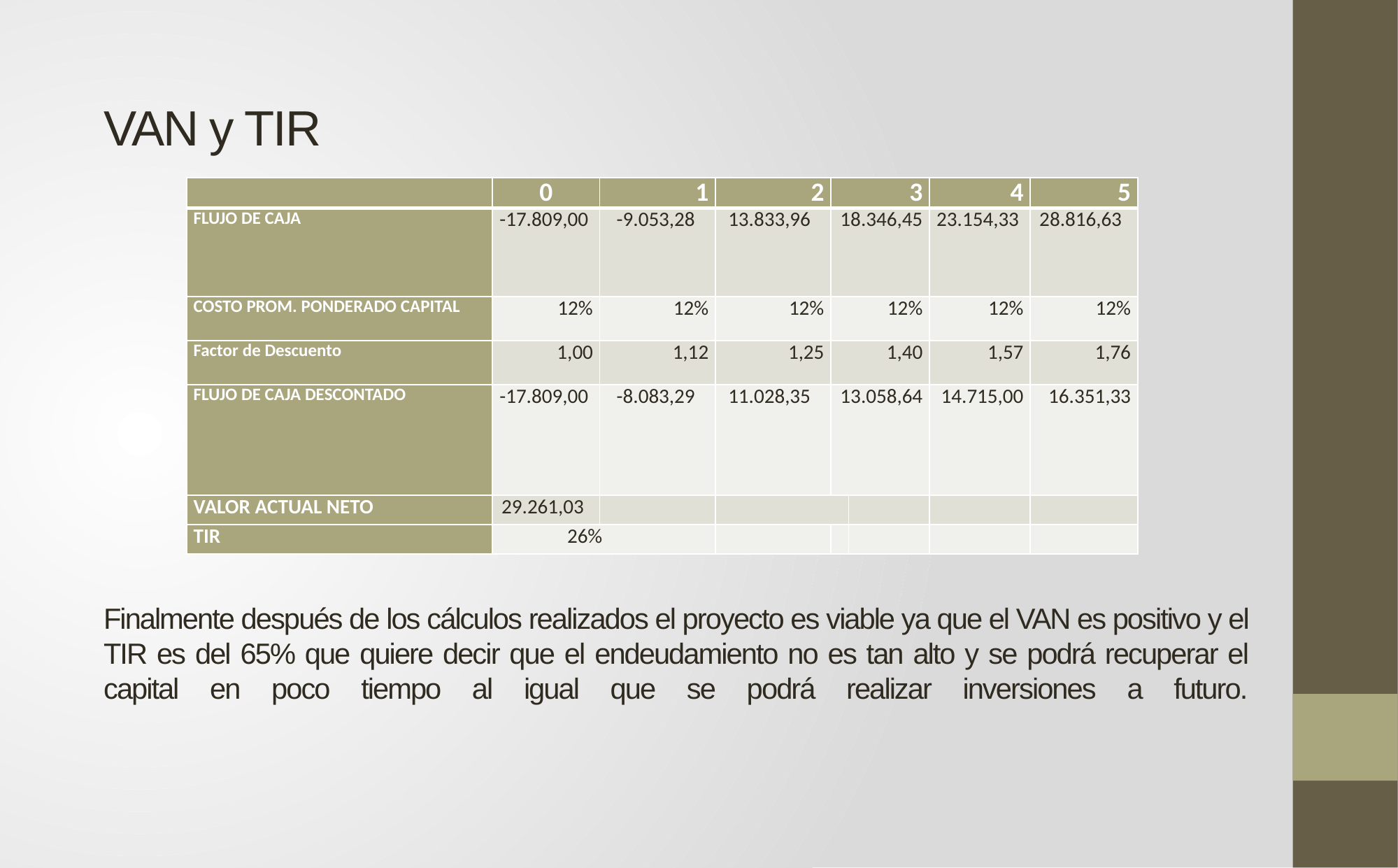

VAN y TIR
|  | 0 | 1 | 2 | 3 |  | 4 | 5 |
| --- | --- | --- | --- | --- | --- | --- | --- |
| FLUJO DE CAJA | -17.809,00 | -9.053,28 | 13.833,96 | 18.346,45 |  | 23.154,33 | 28.816,63 |
| COSTO PROM. PONDERADO CAPITAL | 12% | 12% | 12% | 12% |  | 12% | 12% |
| Factor de Descuento | 1,00 | 1,12 | 1,25 | 1,40 |  | 1,57 | 1,76 |
| FLUJO DE CAJA DESCONTADO | -17.809,00 | -8.083,29 | 11.028,35 | 13.058,64 |  | 14.715,00 | 16.351,33 |
| VALOR ACTUAL NETO | 29.261,03 |  |  |  |  |  |  |
| TIR | 26% |  |  |  |  |  |  |
# Finalmente después de los cálculos realizados el proyecto es viable ya que el VAN es positivo y el TIR es del 65% que quiere decir que el endeudamiento no es tan alto y se podrá recuperar el capital en poco tiempo al igual que se podrá realizar inversiones a futuro.